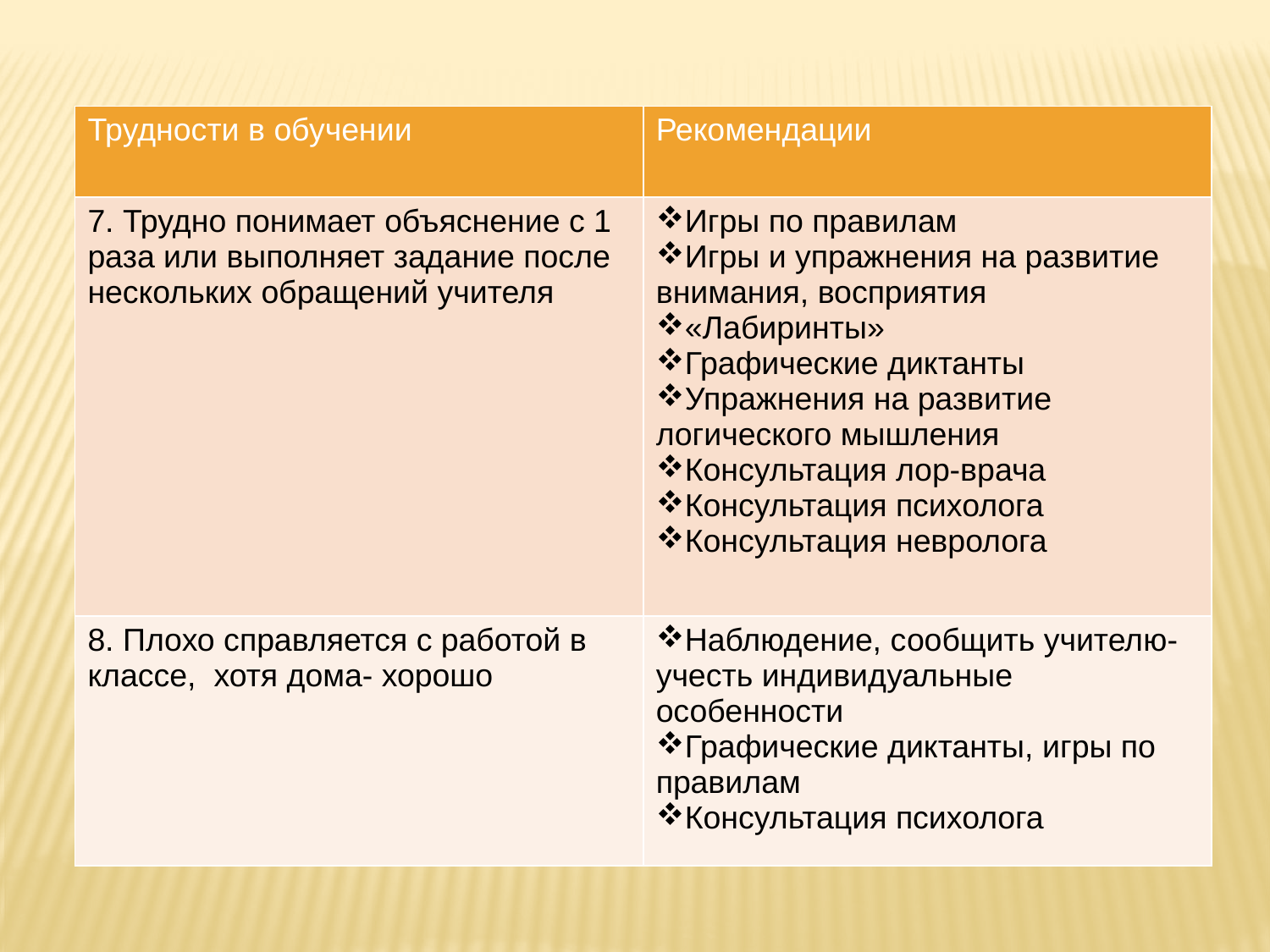

| Трудности в обучении | Рекомендации |
| --- | --- |
| 7. Трудно понимает объяснение с 1 раза или выполняет задание после нескольких обращений учителя | Игры по правилам Игры и упражнения на развитие внимания, восприятия «Лабиринты» Графические диктанты Упражнения на развитие логического мышления Консультация лор-врача Консультация психолога Консультация невролога |
| 8. Плохо справляется с работой в классе, хотя дома- хорошо | Наблюдение, сообщить учителю- учесть индивидуальные особенности Графические диктанты, игры по правилам Консультация психолога |